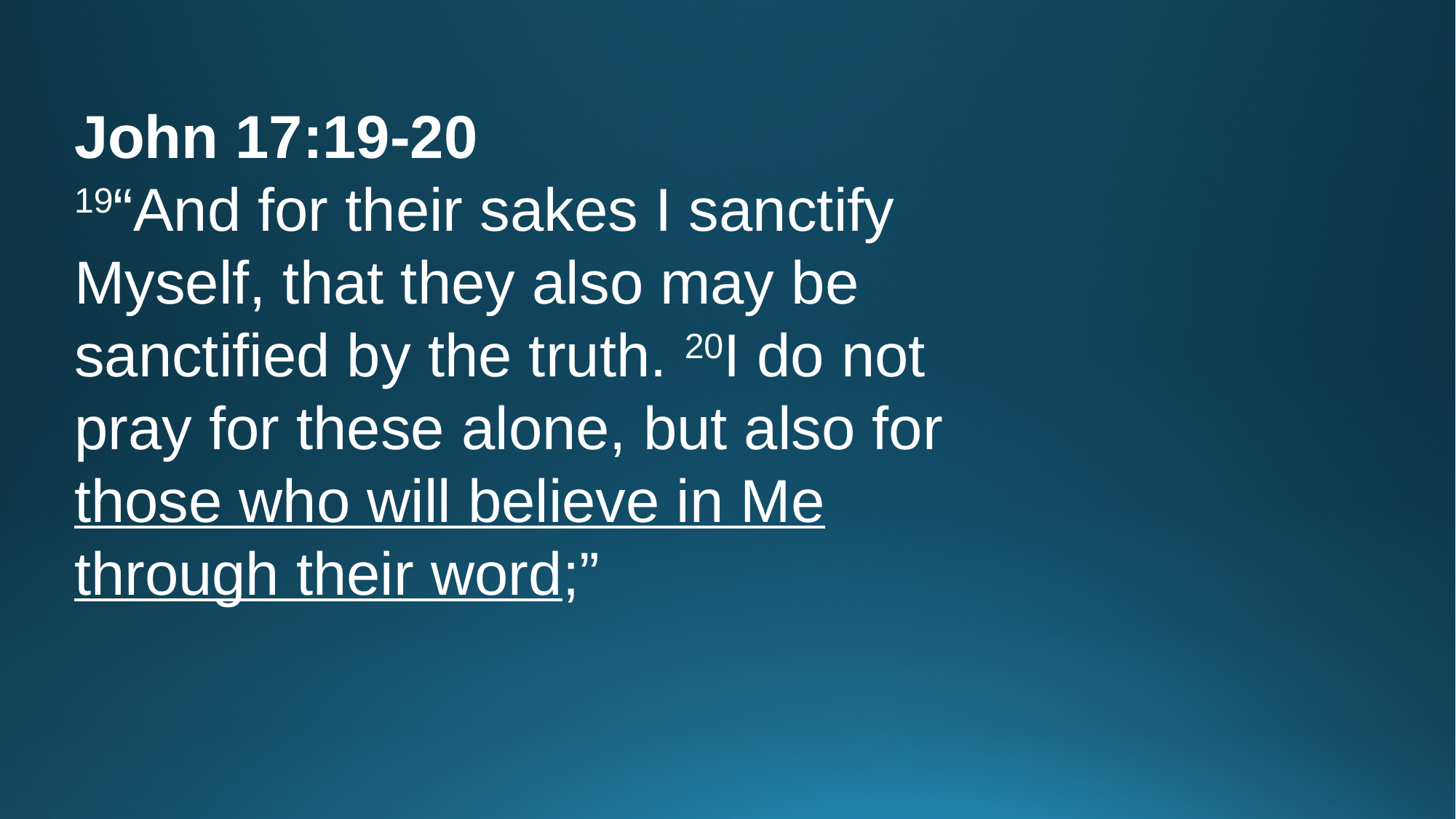

John 17:19-20
19“And for their sakes I sanctify Myself, that they also may be sanctified by the truth. 20I do not pray for these alone, but also for those who will believe in Me through their word;”